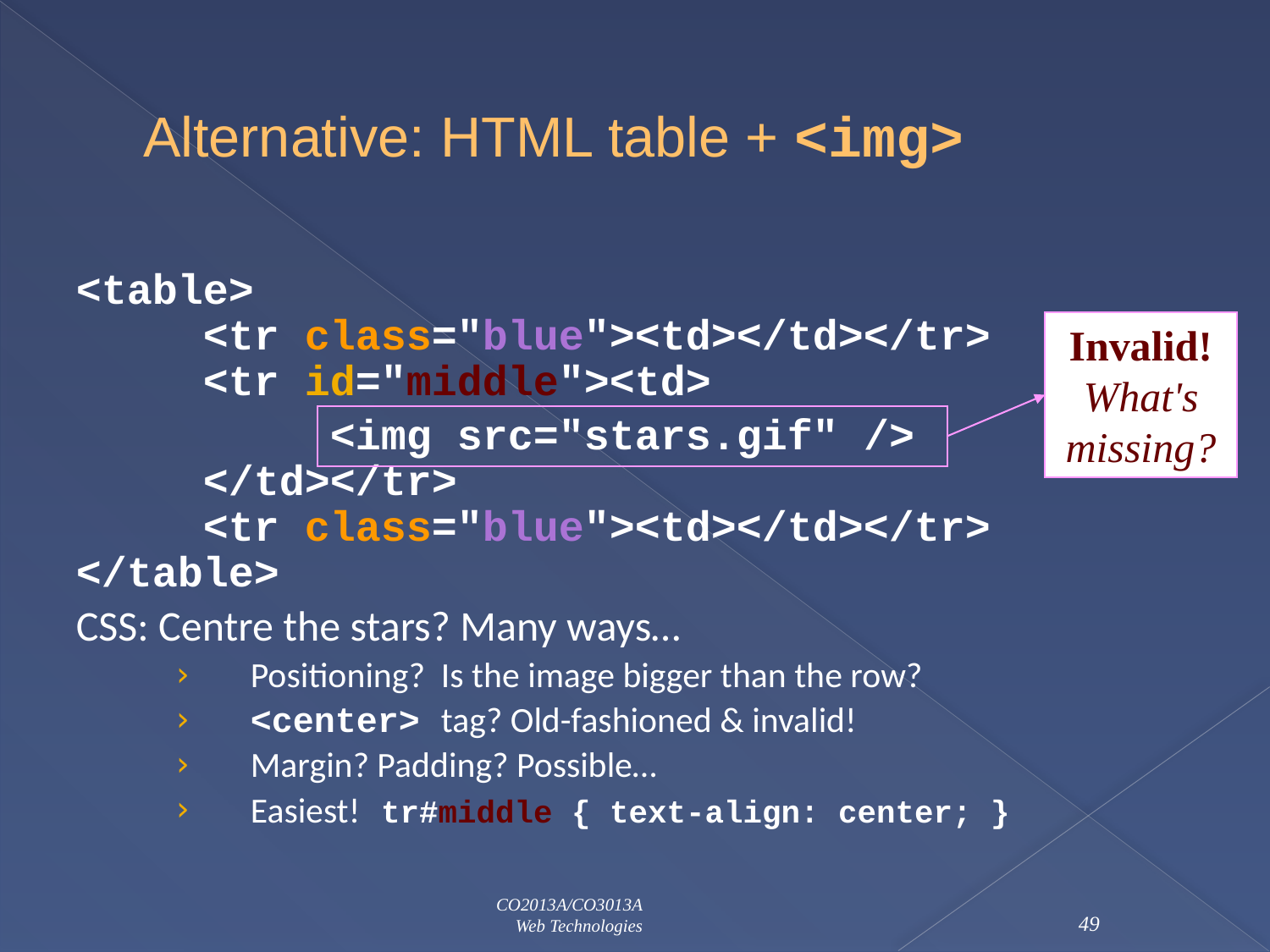

# Alternative: HTML table + <img>
<table>
	<tr class="blue"><td></td></tr>
	<tr id="middle"><td>
		<img src="stars.gif" />
	</td></tr>
	<tr class="blue"><td></td></tr>
</table>
CSS: Centre the stars? Many ways…
Positioning?  Is the image bigger than the row?
<center> tag? Old-fashioned & invalid!
Margin? Padding? Possible…
Easiest! tr#middle { text-align: center; }
Invalid! What's missing?

CO2013A/CO3013A
Web Technologies
49